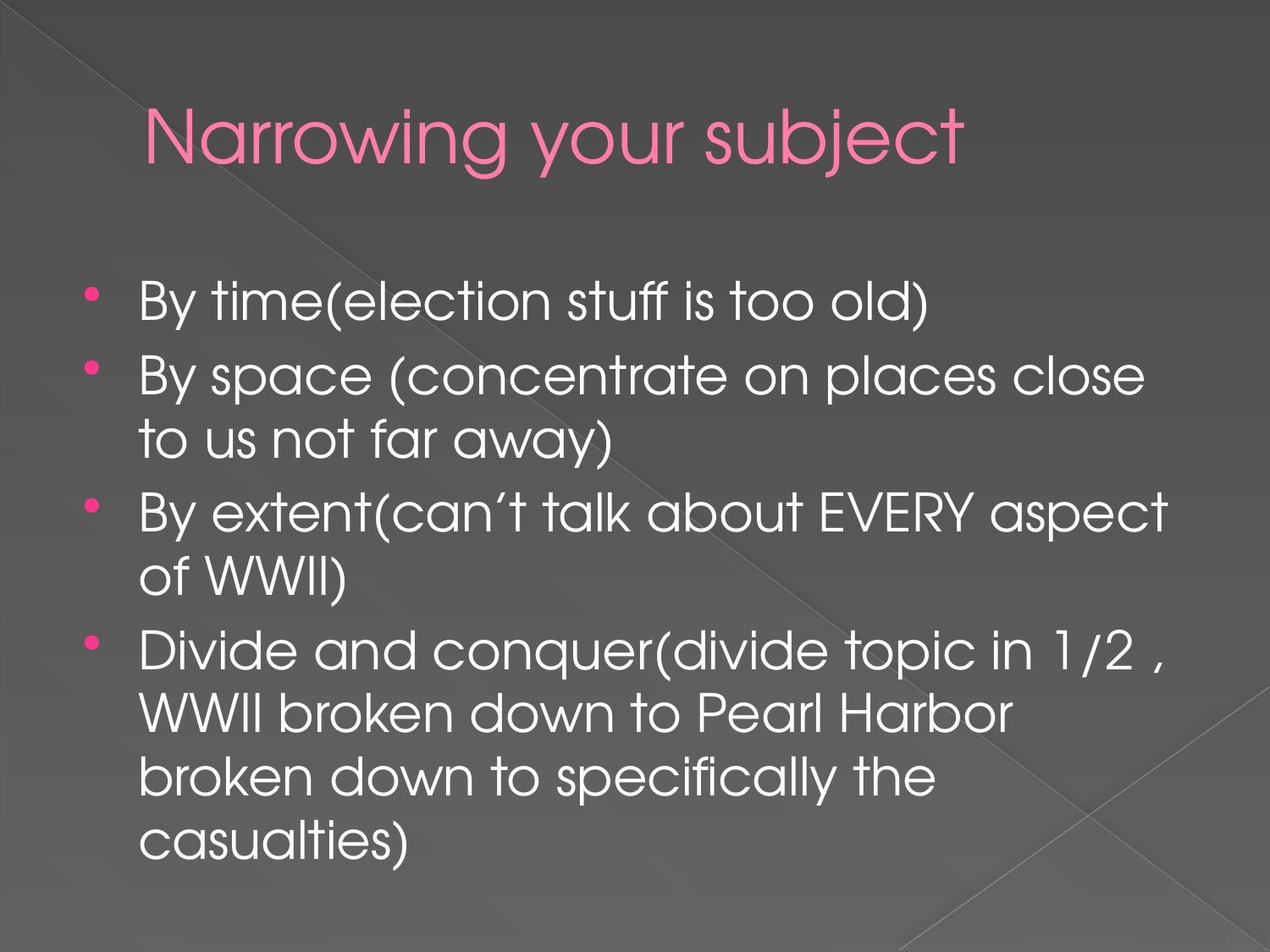

# Narrowing your subject
By time(election stuff is too old)
By space (concentrate on places close to us not far away)
By extent(can’t talk about EVERY aspect of WWII)
Divide and conquer(divide topic in 1/2 , WWII broken down to Pearl Harbor broken down to specifically the casualties)